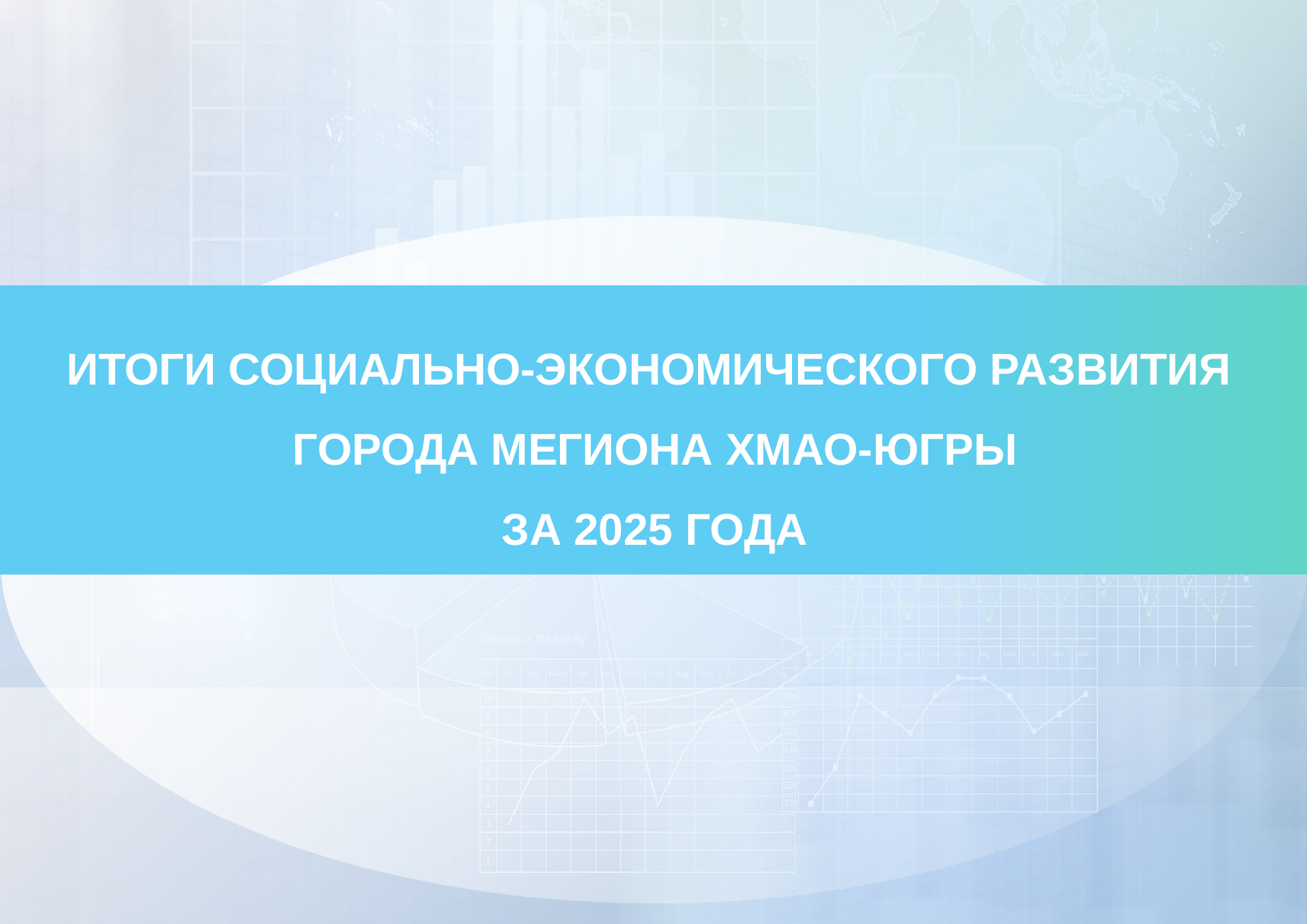

ИТОГИ СОЦИАЛЬНО-ЭКОНОМИЧЕСКОГО РАЗВИТИЯ
ГОРОДА МЕГИОНА ХМАО-ЮГРЫ
ЗА 2025 ГОДА